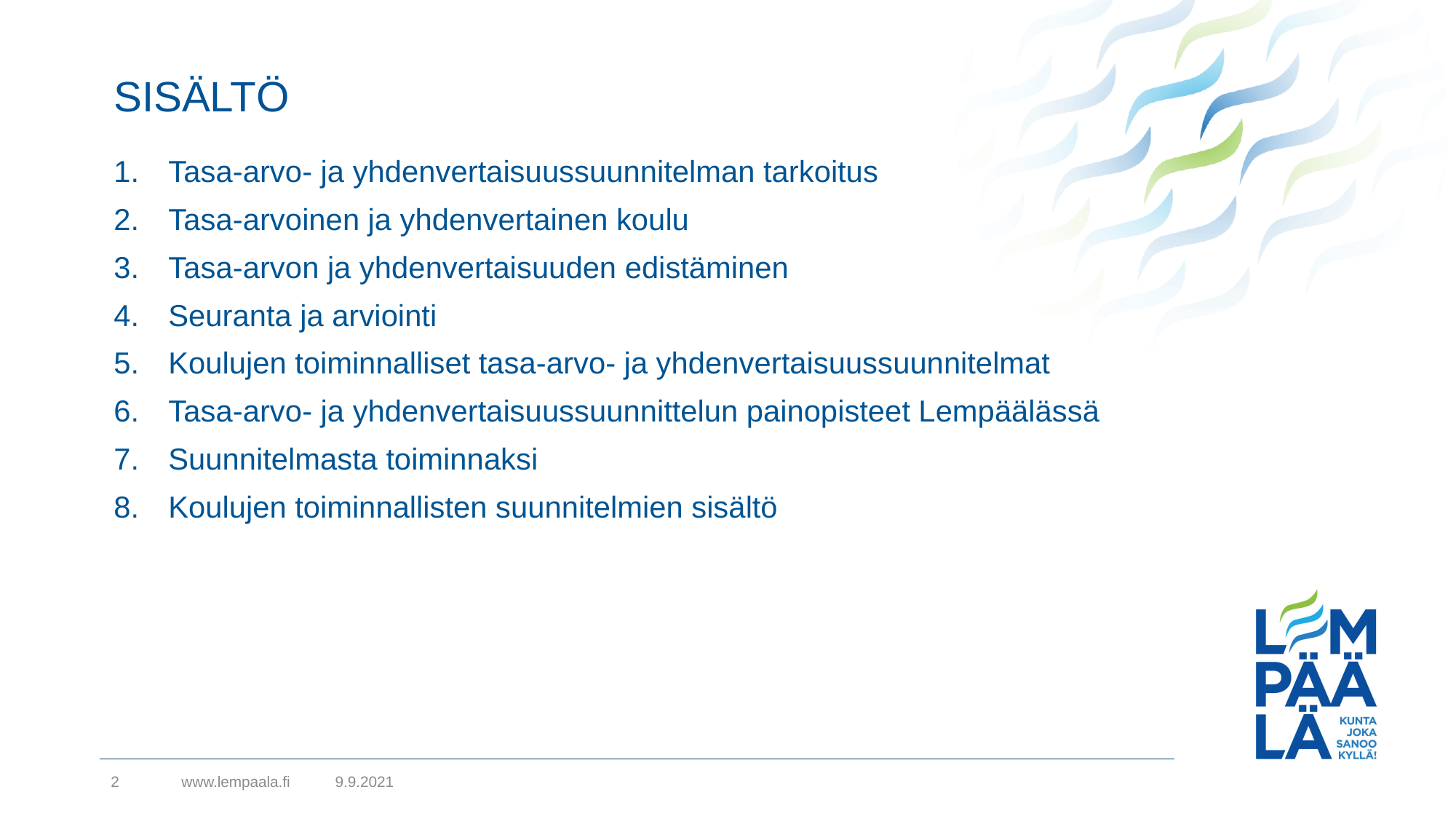

# SISÄLTÖ
Tasa-arvo- ja yhdenvertaisuussuunnitelman tarkoitus
Tasa-arvoinen ja yhdenvertainen koulu
Tasa-arvon ja yhdenvertaisuuden edistäminen
Seuranta ja arviointi
Koulujen toiminnalliset tasa-arvo- ja yhdenvertaisuussuunnitelmat
Tasa-arvo- ja yhdenvertaisuussuunnittelun painopisteet Lempäälässä
Suunnitelmasta toiminnaksi
Koulujen toiminnallisten suunnitelmien sisältö

2
www.lempaala.fi
9.9.2021